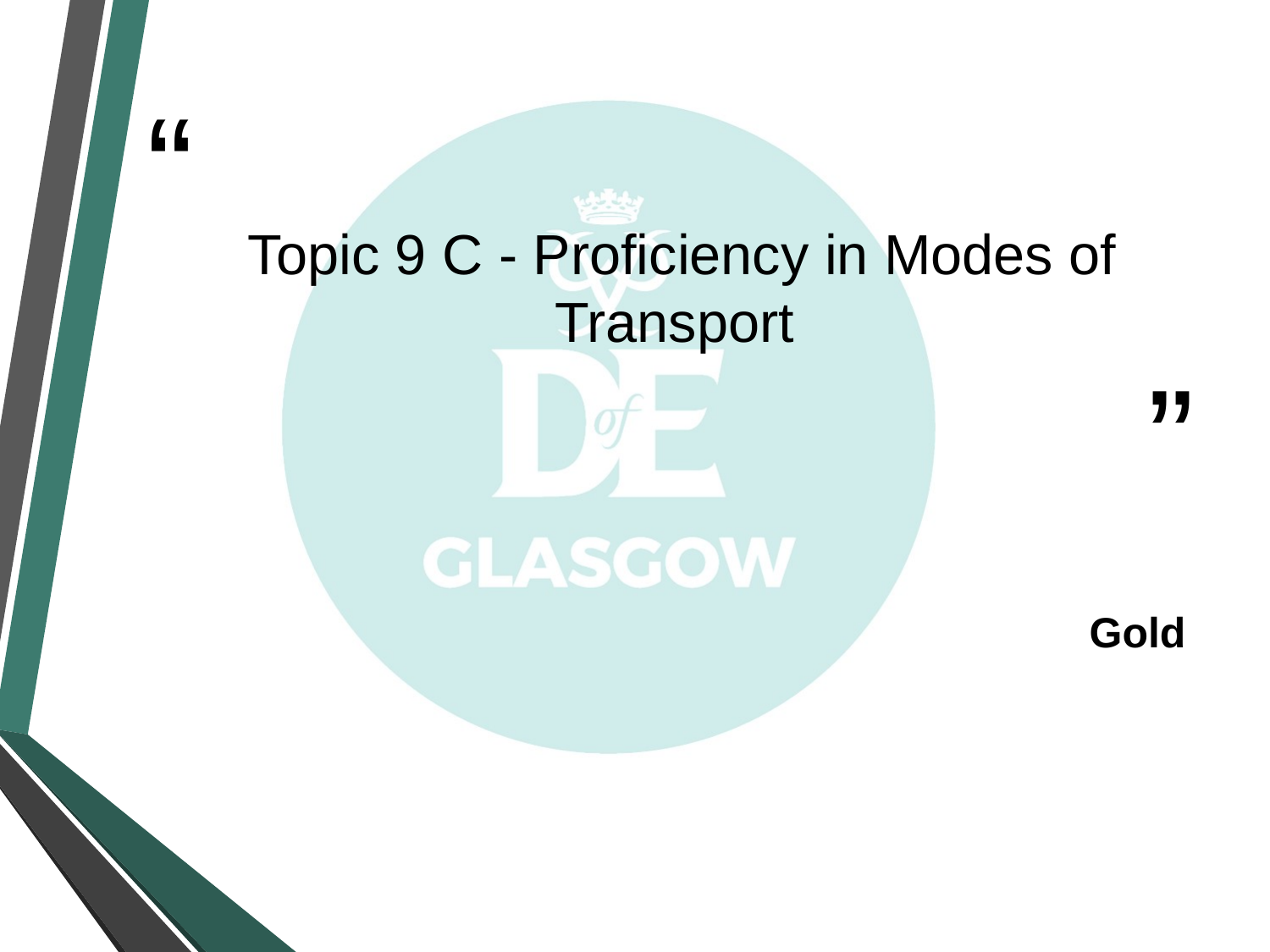

# Topic 9 C - Proficiency in Modes of Transport
Gold